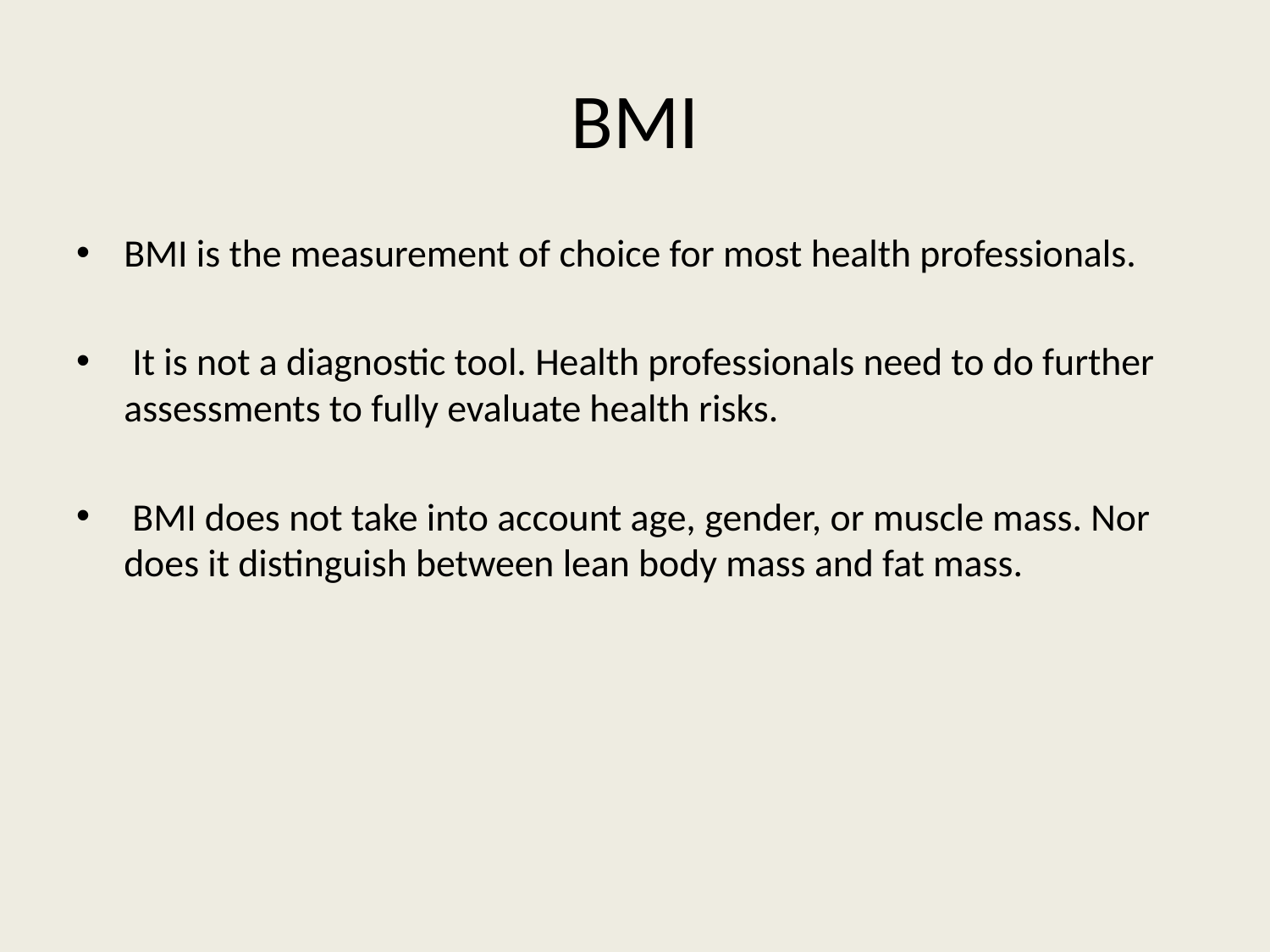

# BMI
BMI is the measurement of choice for most health professionals.

 It is not a diagnostic tool. Health professionals need to do further assessments to fully evaluate health risks.

 BMI does not take into account age, gender, or muscle mass. Nor does it distinguish between lean body mass and fat mass.